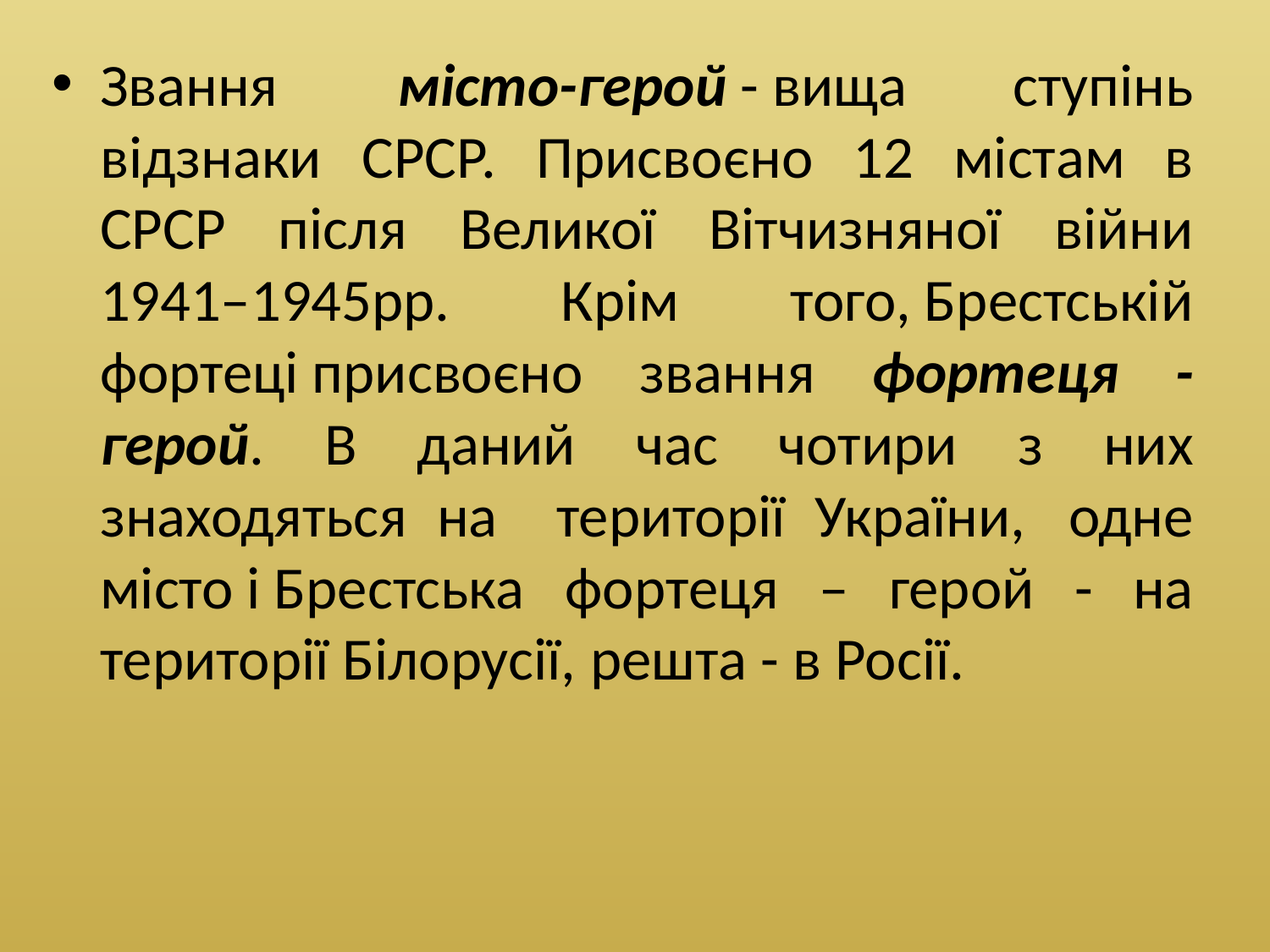

#
Звання  місто-герой - вища ступінь відзнаки СРСР. Присвоєно 12 містам в СРСР після Великої Вітчизняної війни 1941–1945рр. Крім того, Брестській фортеці присвоєно звання фортеця - герой. В даний час чотири з них знаходяться на  території України,  одне місто і Брестська фортеця – герой - на території Білорусії, решта - в Росії.